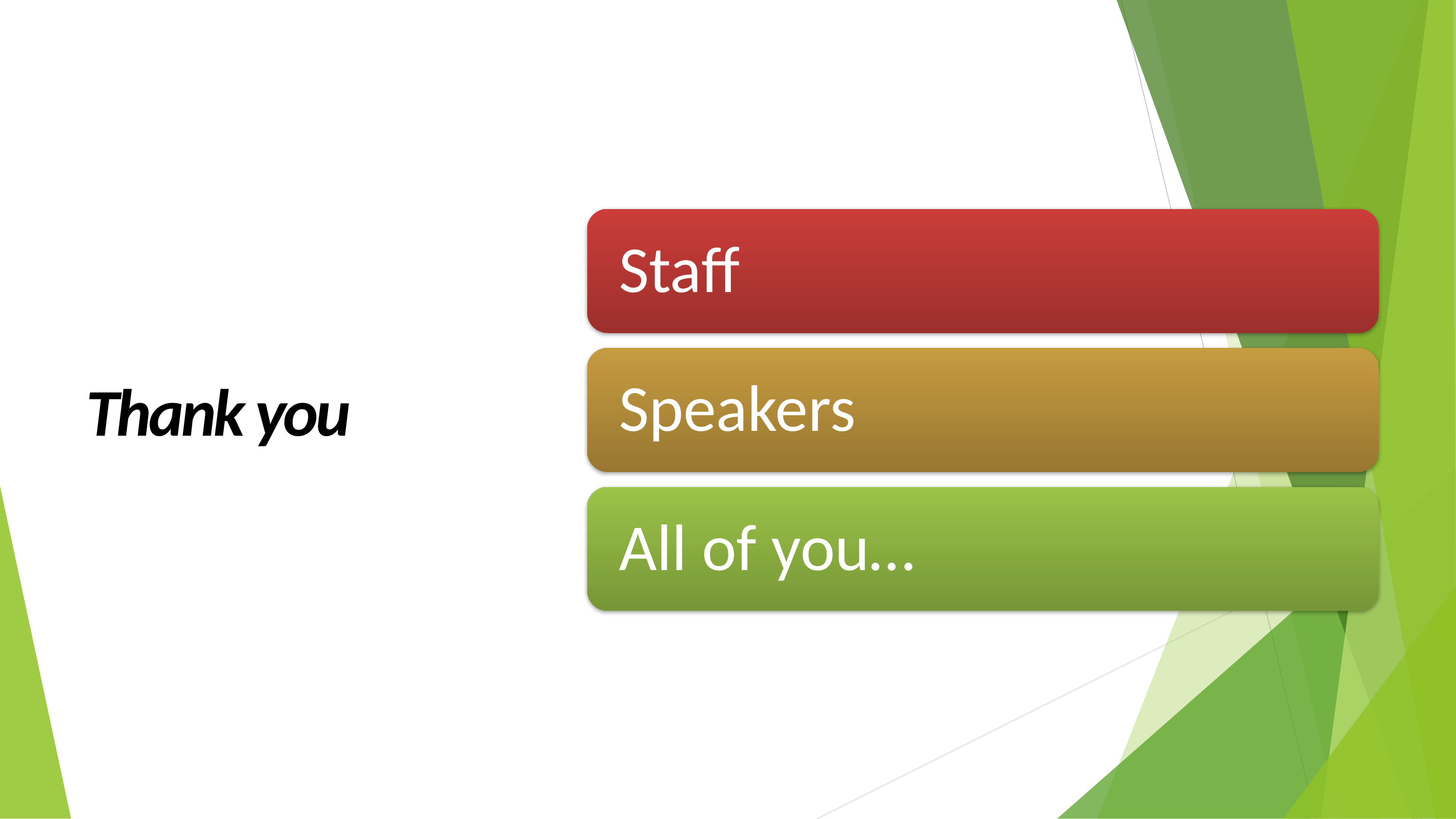

Staff
Speakers
All of you…
# Thank you